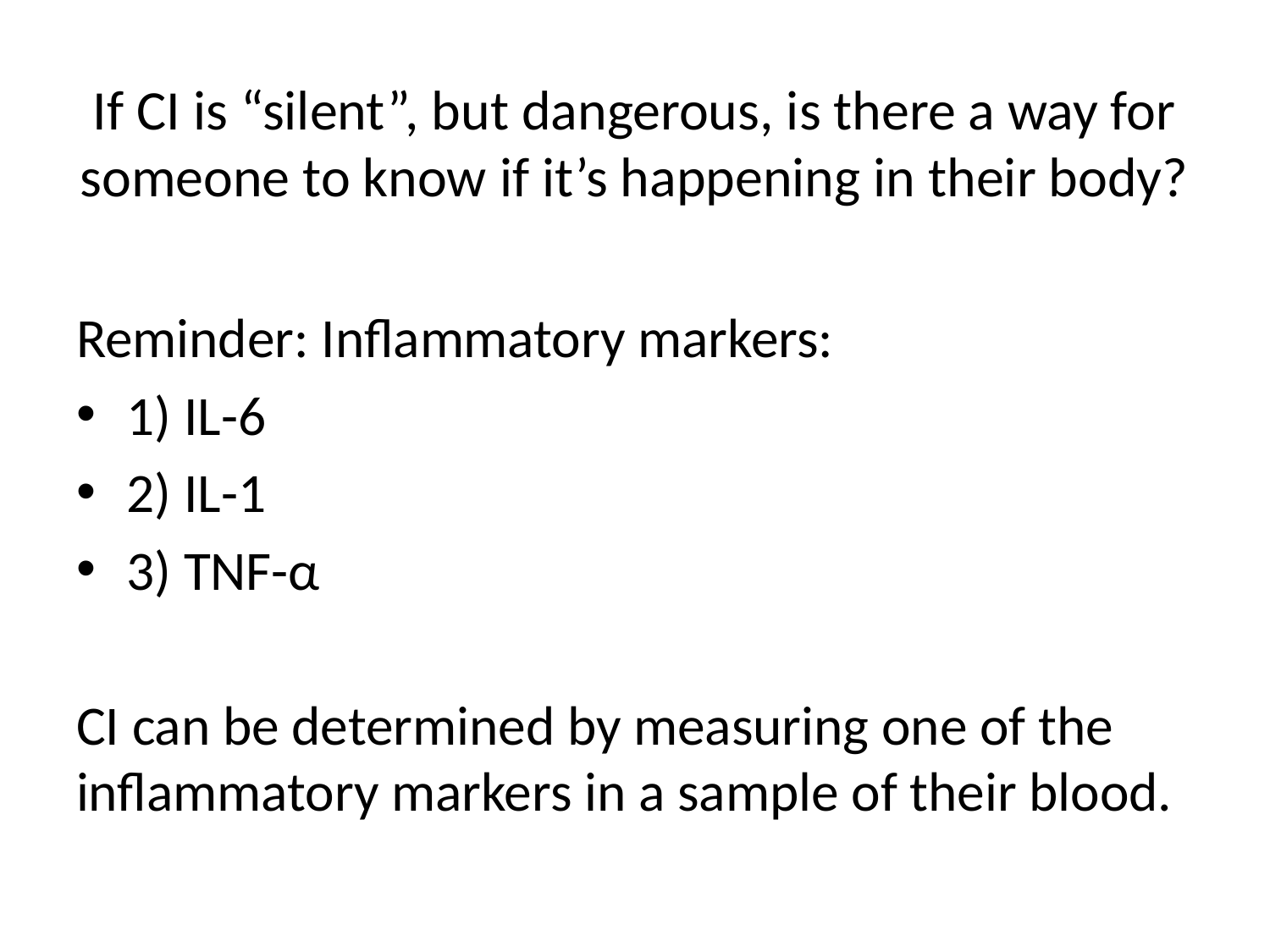

# If CI is “silent”, but dangerous, is there a way for someone to know if it’s happening in their body?
Reminder: Inflammatory markers:
1) IL-6
2) IL-1
3) TNF-α

CI can be determined by measuring one of the inflammatory markers in a sample of their blood.